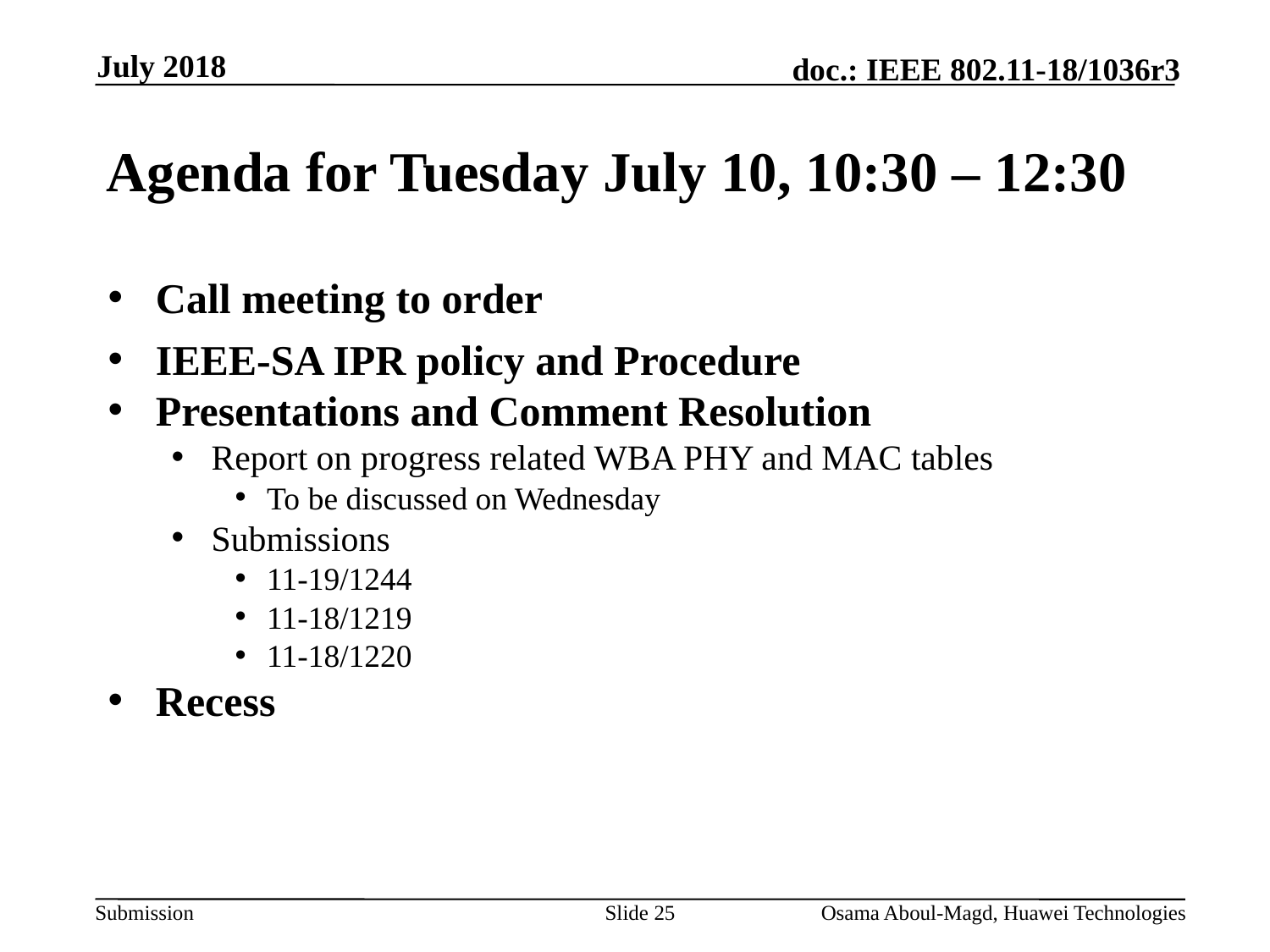

July 2018
# Agenda for Tuesday July 10, 10:30 – 12:30
Call meeting to order
IEEE-SA IPR policy and Procedure
Presentations and Comment Resolution
Report on progress related WBA PHY and MAC tables
To be discussed on Wednesday
Submissions
11-19/1244
11-18/1219
11-18/1220
Recess

Slide 25
Osama Aboul-Magd, Huawei Technologies